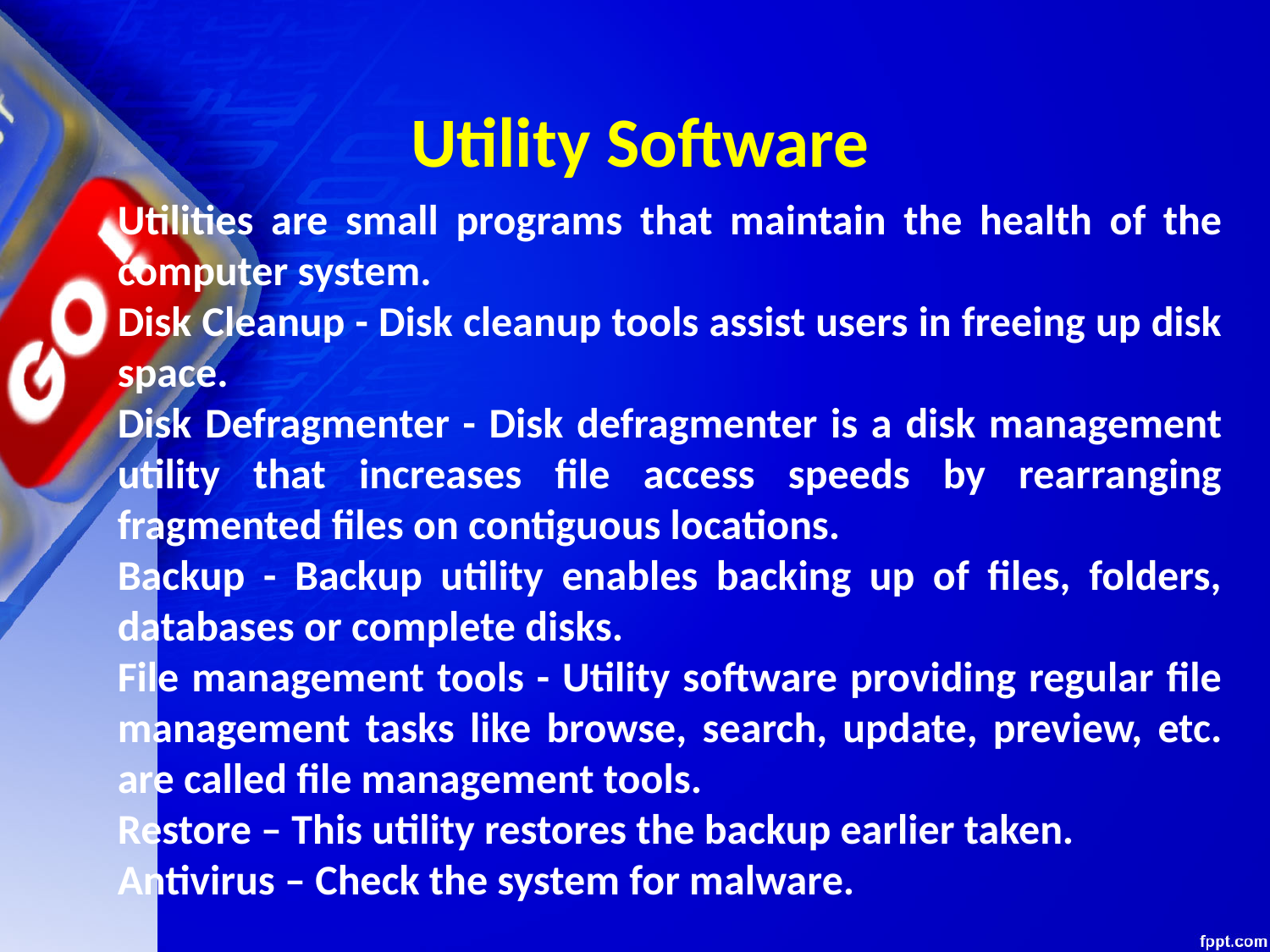

# Utility Software
Utilities are small programs that maintain the health of the computer system.
Disk Cleanup - Disk cleanup tools assist users in freeing up disk space.
Disk Defragmenter - Disk defragmenter is a disk management utility that increases file access speeds by rearranging fragmented files on contiguous locations.
Backup - Backup utility enables backing up of files, folders, databases or complete disks.
File management tools - Utility software providing regular file management tasks like browse, search, update, preview, etc. are called file management tools.
Restore – This utility restores the backup earlier taken.
Antivirus – Check the system for malware.